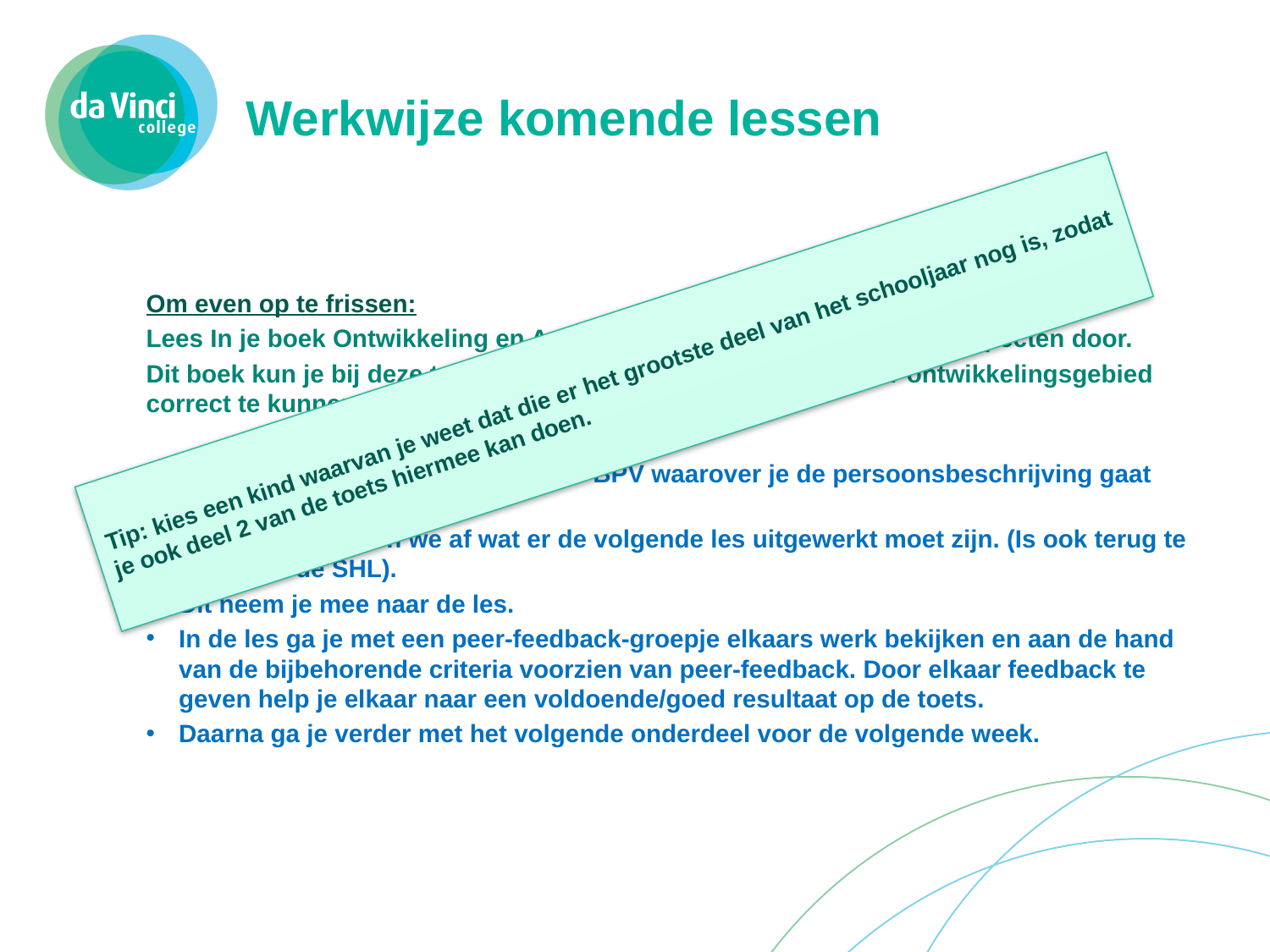

# Werkwijze komende lessen
Om even op te frissen:
Lees In je boek Ontwikkeling en Activiteiten PW H 1.4 Ontwikkelingsaspecten door.
Dit boek kun je bij deze toets goed gebruiken om de theorie per ontwikkelingsgebied correct te kunnen beschrijven en vergelijken.

Je hebt een kind uitgekozen op de BPV waarover je de persoonsbeschrijving gaat maken.
Elke week spreken we af wat er de volgende les uitgewerkt moet zijn. (Is ook terug te vinden in de SHL).
Dit neem je mee naar de les.
In de les ga je met een peer-feedback-groepje elkaars werk bekijken en aan de hand van de bijbehorende criteria voorzien van peer-feedback. Door elkaar feedback te geven help je elkaar naar een voldoende/goed resultaat op de toets.
Daarna ga je verder met het volgende onderdeel voor de volgende week.
Tip: kies een kind waarvan je weet dat die er het grootste deel van het schooljaar nog is, zodat je ook deel 2 van de toets hiermee kan doen.